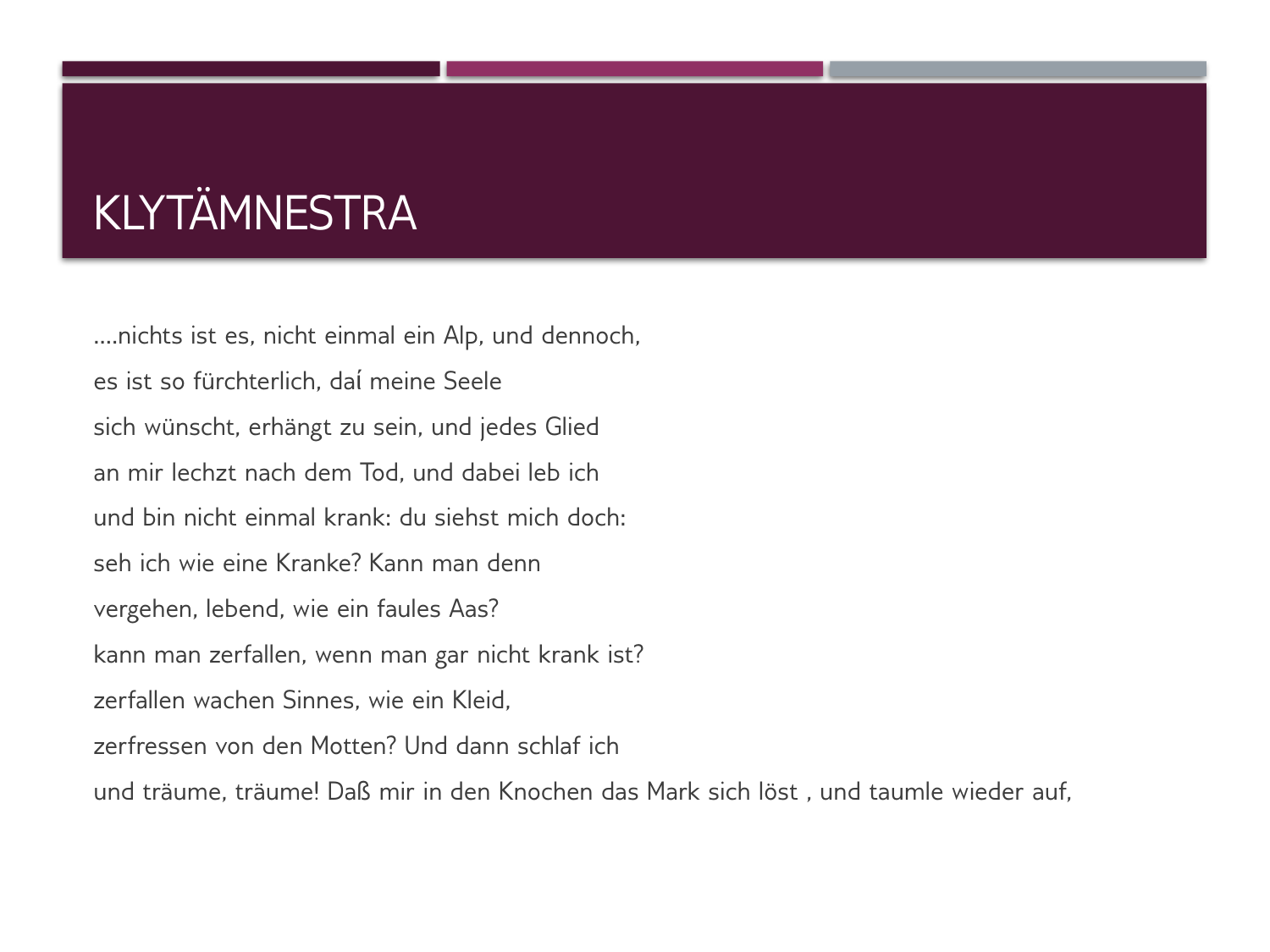

# Klytämnestra
….nichts ist es, nicht einmal ein Alp, und dennoch,
es ist so fürchterlich, daί meine Seele
sich wünscht, erhängt zu sein, und jedes Glied
an mir lechzt nach dem Tod, und dabei leb ich
und bin nicht einmal krank: du siehst mich doch:
seh ich wie eine Kranke? Kann man denn
vergehen, lebend, wie ein faules Aas?
kann man zerfallen, wenn man gar nicht krank ist?
zerfallen wachen Sinnes, wie ein Kleid,
zerfressen von den Motten? Und dann schlaf ich
und träume, träume! Daß mir in den Knochen das Mark sich löst , und taumle wieder auf,